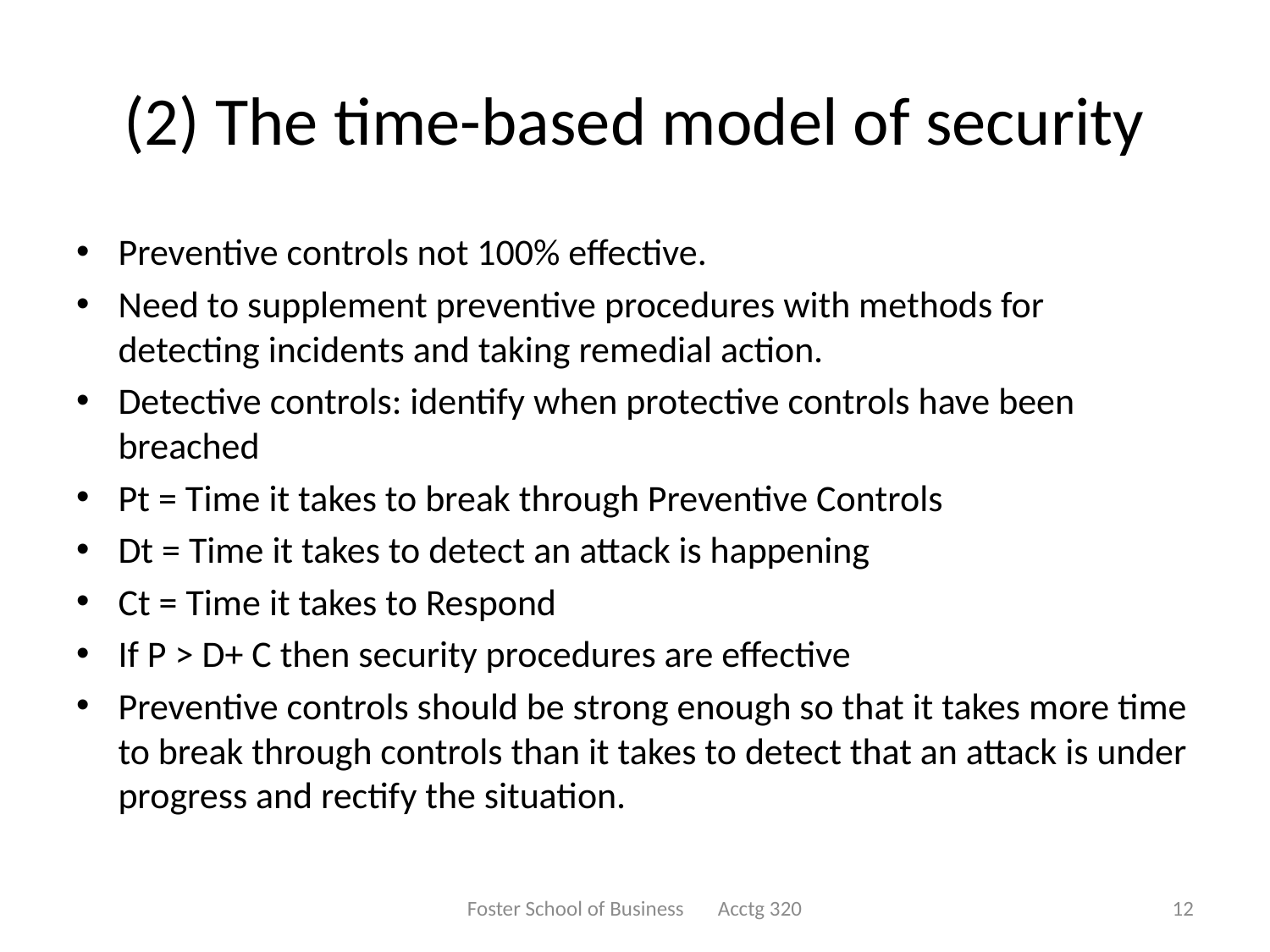

# (2) The time-based model of security
Preventive controls not 100% effective.
Need to supplement preventive procedures with methods for detecting incidents and taking remedial action.
Detective controls: identify when protective controls have been breached
Pt = Time it takes to break through Preventive Controls
Dt = Time it takes to detect an attack is happening
Ct = Time it takes to Respond
If P > D+ C then security procedures are effective
Preventive controls should be strong enough so that it takes more time to break through controls than it takes to detect that an attack is under progress and rectify the situation.

Foster School of Business       Acctg 320
12